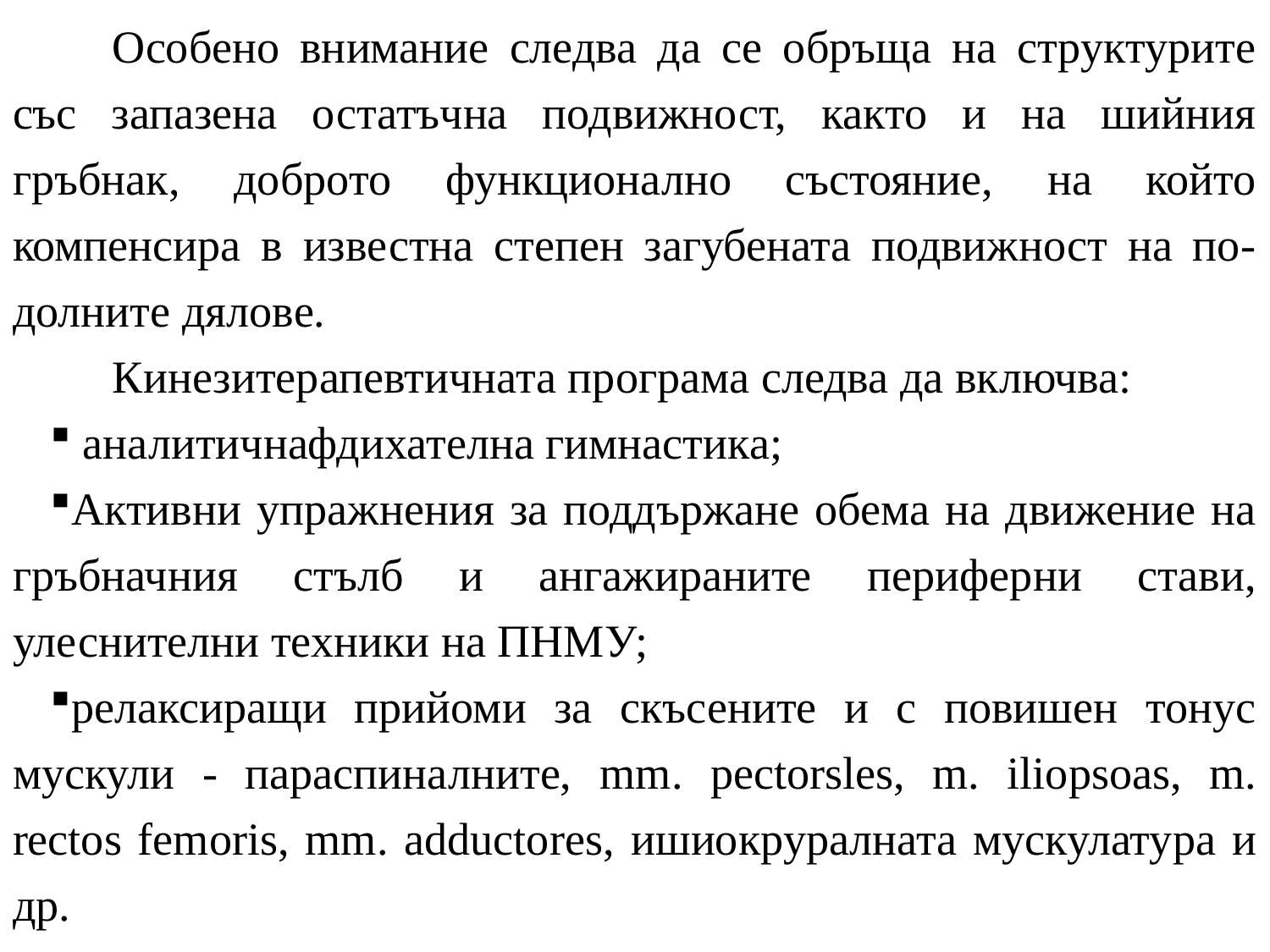

Особено внимание следва да се обръща на структурите със запазена остатъчна подвижност, както и на шийния гръбнак, доброто функционално състояние, на който компенсира в известна степен загубената подвижност на по-долните дялове.
Кинезитерапевтичната програма следва да включва:
 аналитичнафдихателна гимнастика;
Активни упражнения за поддържане обема на движение на гръбначния стълб и ангажираните периферни стави, улеснителни техники на ПНМУ;
релаксиращи прийоми за скъсените и с повишен тонус мускули - параспиналните, mm. pectorsles, m. iliopsoas, m. rectos femoris, mm. adductores, ишиокруралната мускулатура и др.